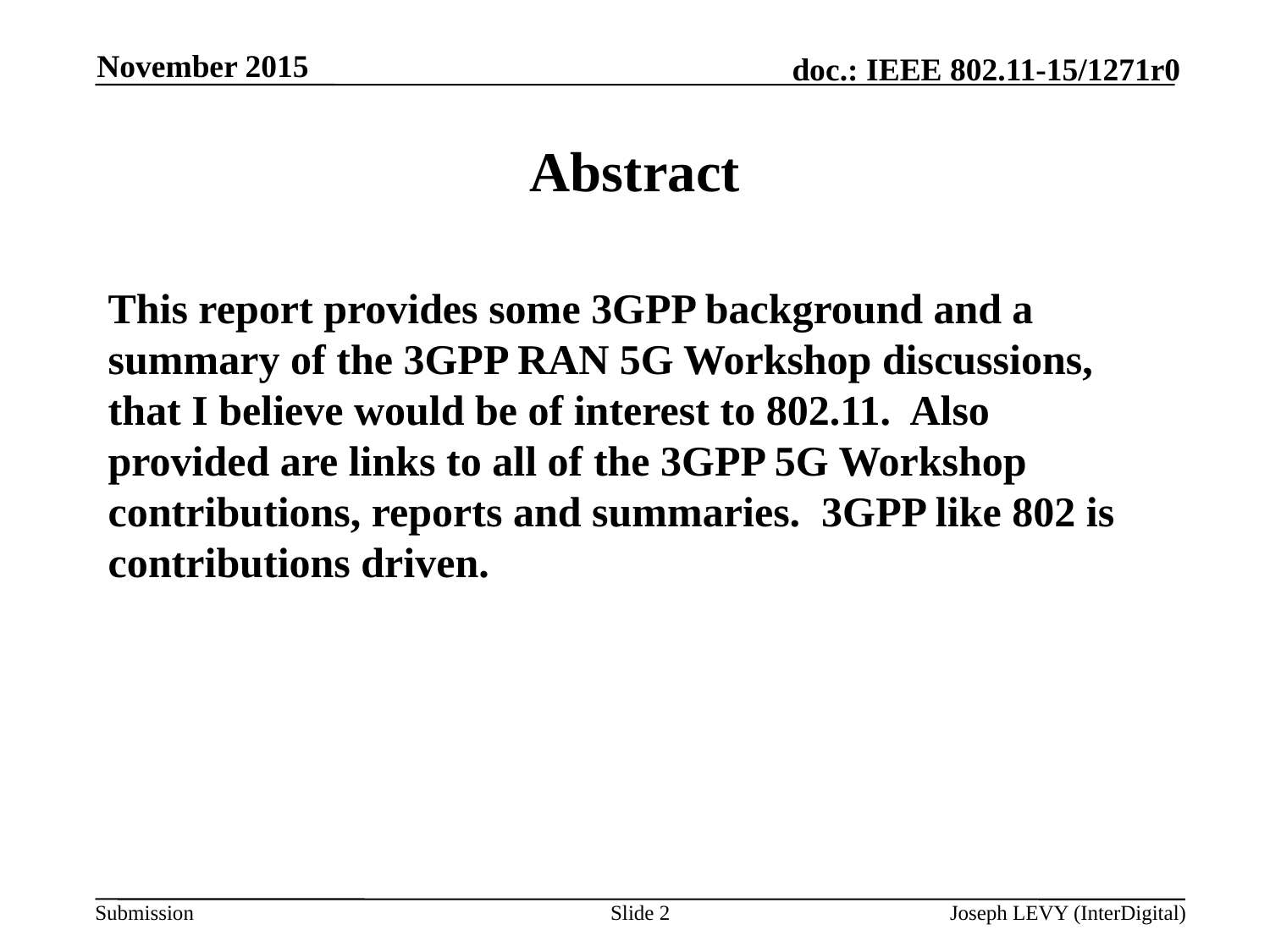

November 2015
# Abstract
This report provides some 3GPP background and a summary of the 3GPP RAN 5G Workshop discussions, that I believe would be of interest to 802.11.  Also provided are links to all of the 3GPP 5G Workshop contributions, reports and summaries.  3GPP like 802 is contributions driven.
Slide 2
Joseph LEVY (InterDigital)